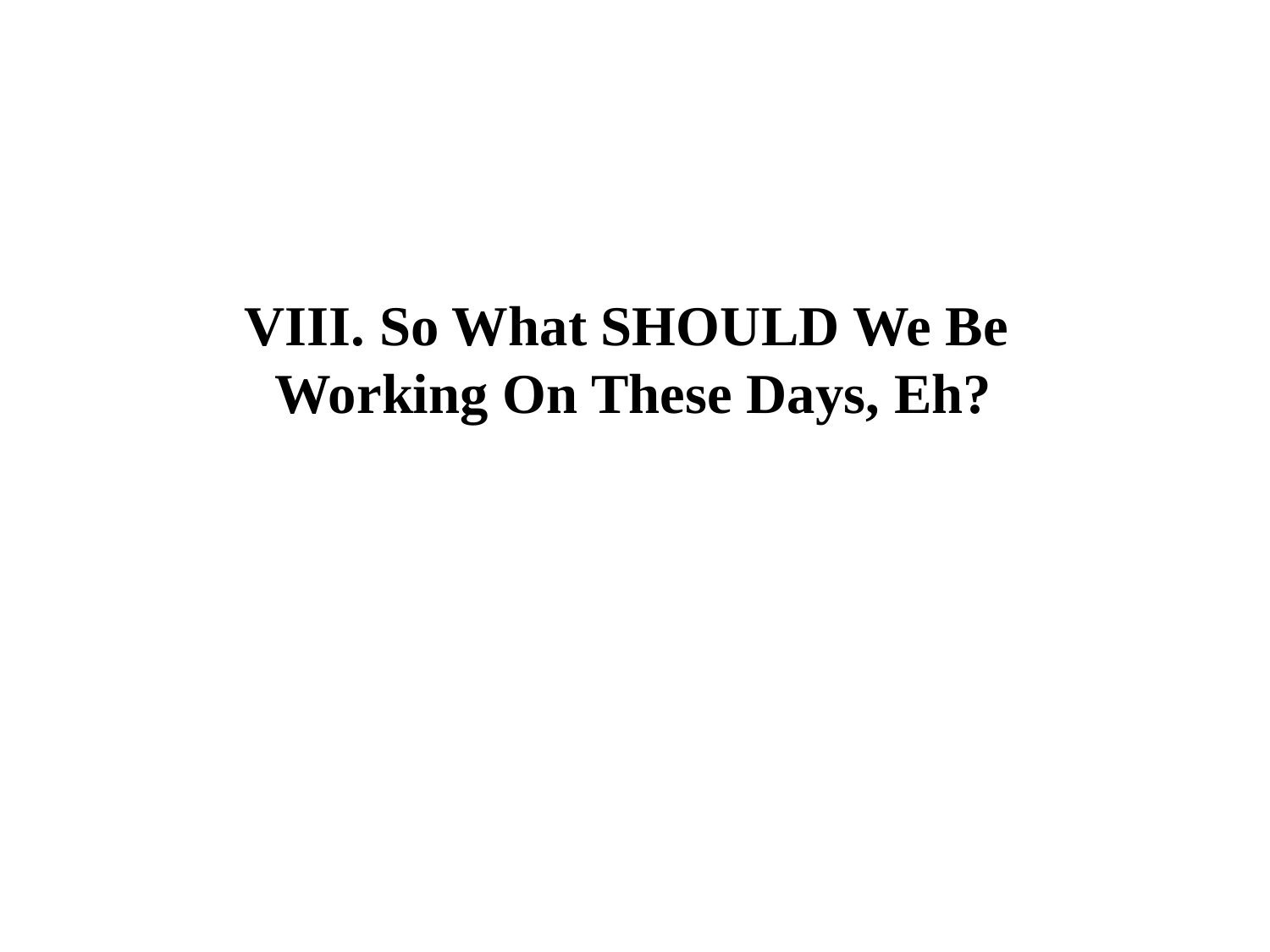

# VIII. So What SHOULD We Be Working On These Days, Eh?